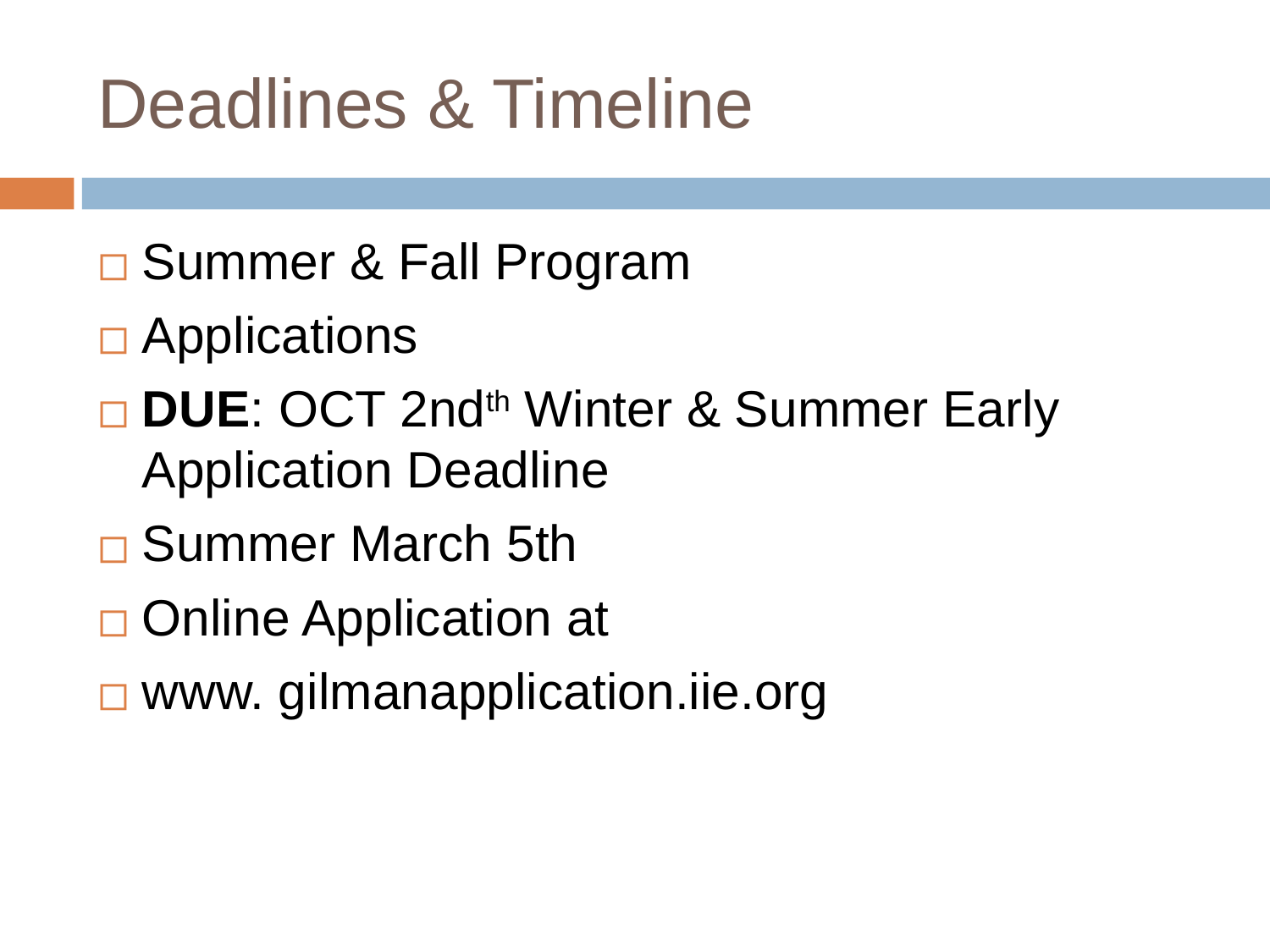

# Deadlines & Timeline
Summer & Fall Program
Applications
DUE: OCT 2ndth Winter & Summer Early Application Deadline
Summer March 5th
Online Application at
www. gilmanapplication.iie.org